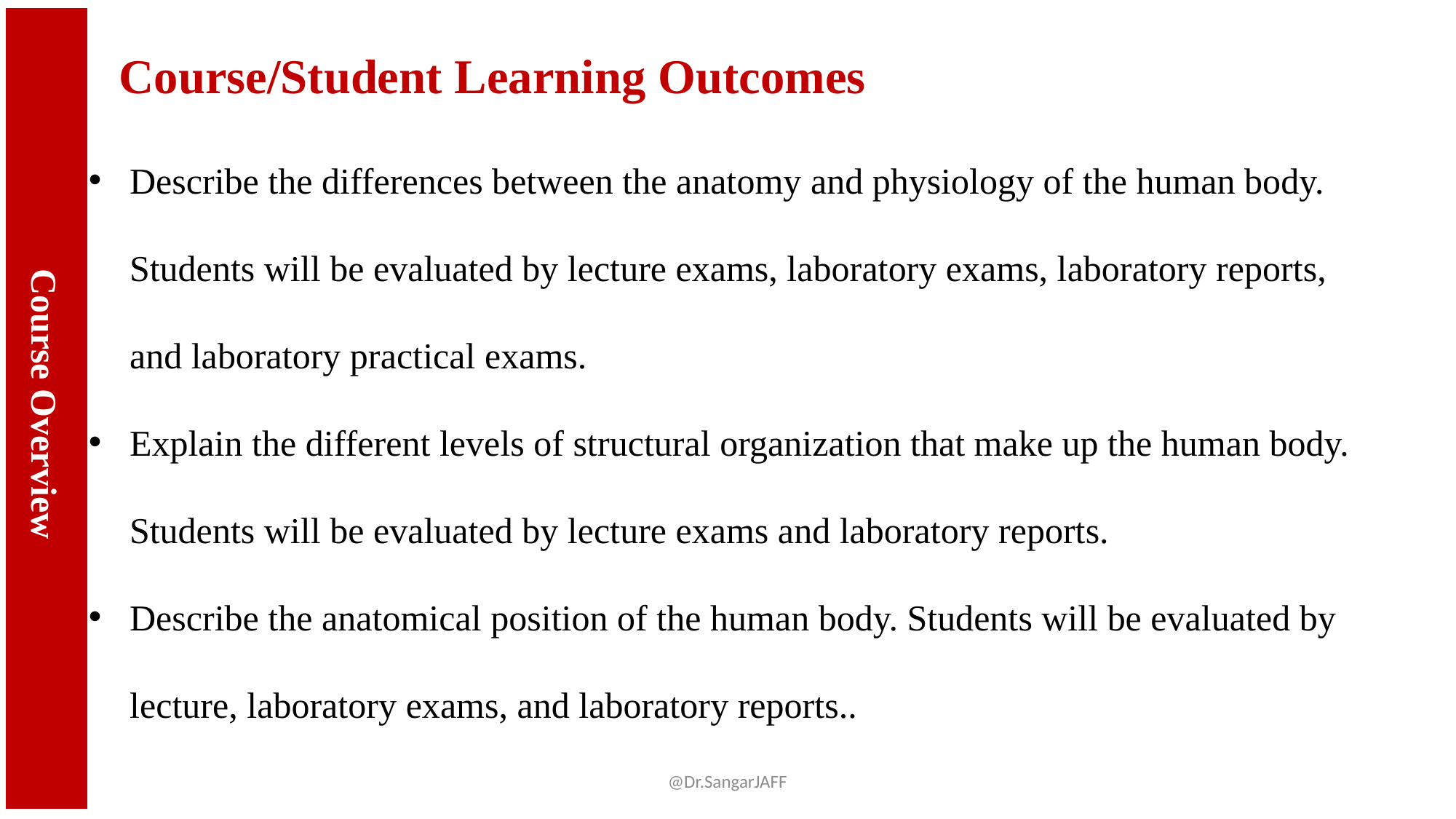

Course Overview
# Course/Student Learning Outcomes
Describe the differences between the anatomy and physiology of the human body. Students will be evaluated by lecture exams, laboratory exams, laboratory reports, and laboratory practical exams.
Explain the different levels of structural organization that make up the human body. Students will be evaluated by lecture exams and laboratory reports.
Describe the anatomical position of the human body. Students will be evaluated by lecture, laboratory exams, and laboratory reports..
@Dr.SangarJAFF